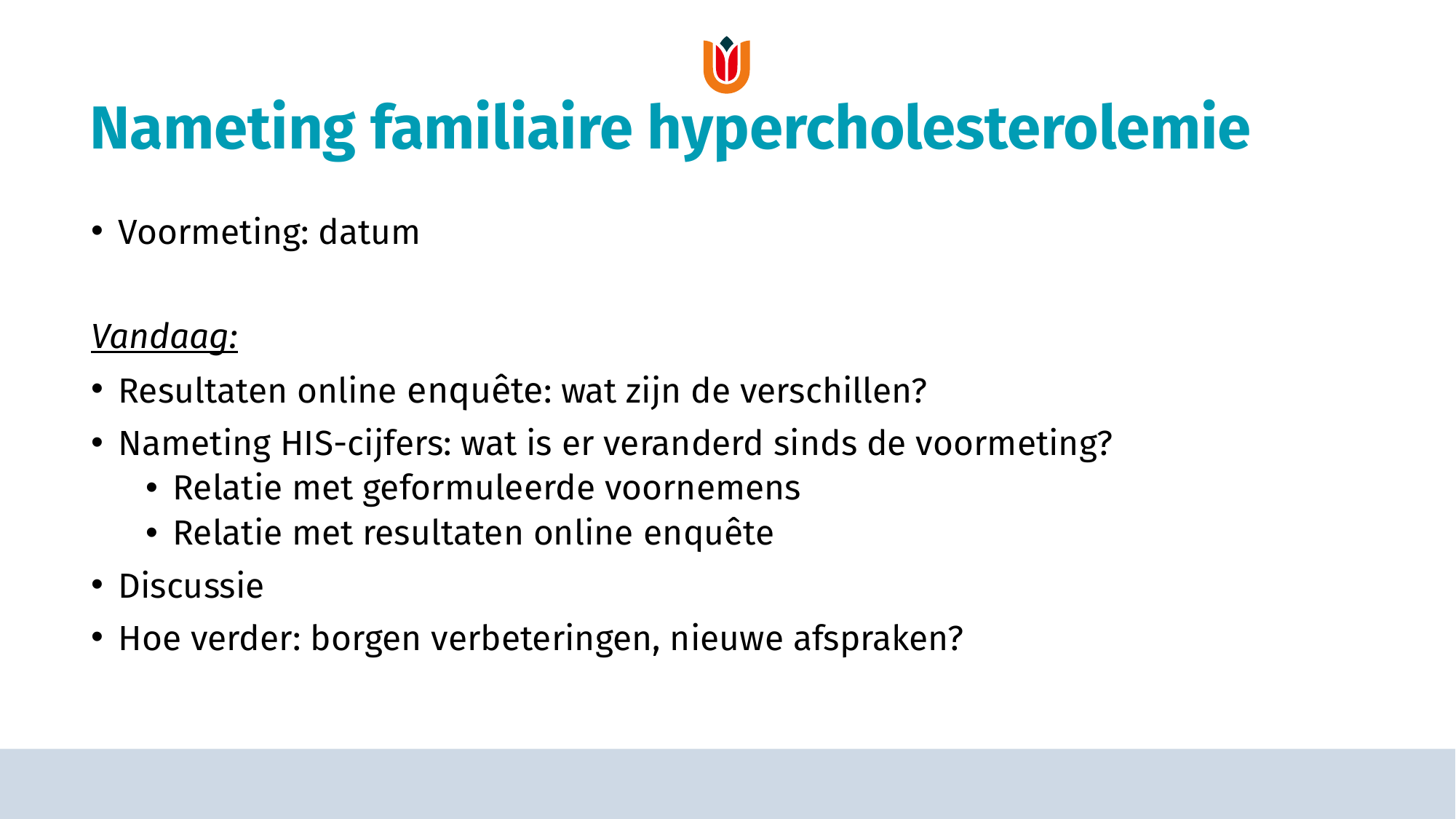

# Nameting familiaire hypercholesterolemie
Voormeting: datum

Vandaag:
Resultaten online enquête: wat zijn de verschillen?
Nameting HIS-cijfers: wat is er veranderd sinds de voormeting?
Relatie met geformuleerde voornemens
Relatie met resultaten online enquête
Discussie
Hoe verder: borgen verbeteringen, nieuwe afspraken?